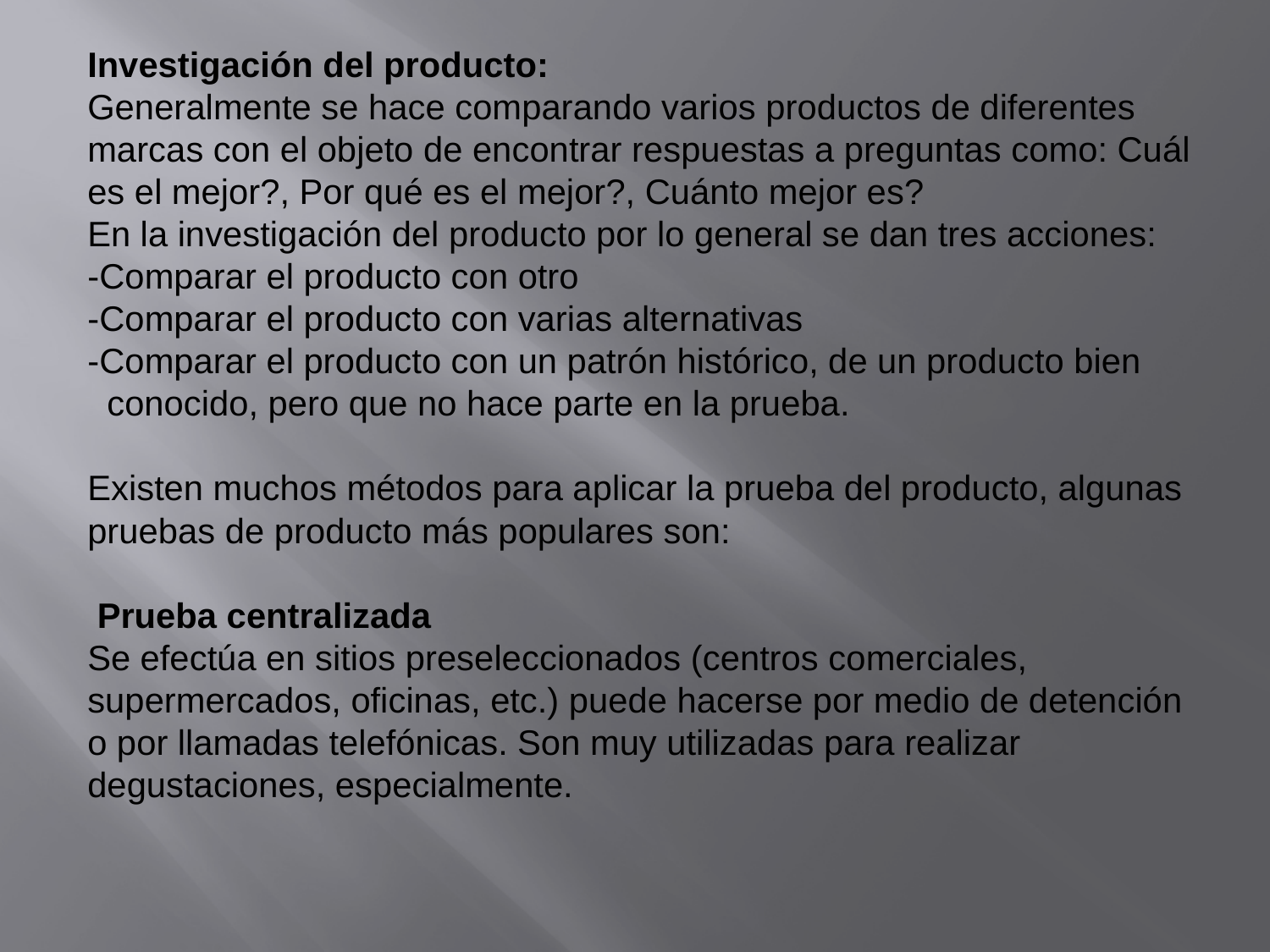

Investigación del producto:
Generalmente se hace comparando varios productos de diferentes marcas con el objeto de encontrar respuestas a preguntas como: Cuál es el mejor?, Por qué es el mejor?, Cuánto mejor es?
En la investigación del producto por lo general se dan tres acciones:
-Comparar el producto con otro
-Comparar el producto con varias alternativas
-Comparar el producto con un patrón histórico, de un producto bien         conocido, pero que no hace parte en la prueba.

Existen muchos métodos para aplicar la prueba del producto, algunas pruebas de producto más populares son:

 Prueba centralizada
Se efectúa en sitios preseleccionados (centros comerciales, supermercados, oficinas, etc.) puede hacerse por medio de detención o por llamadas telefónicas. Son muy utilizadas para realizar degustaciones, especialmente.